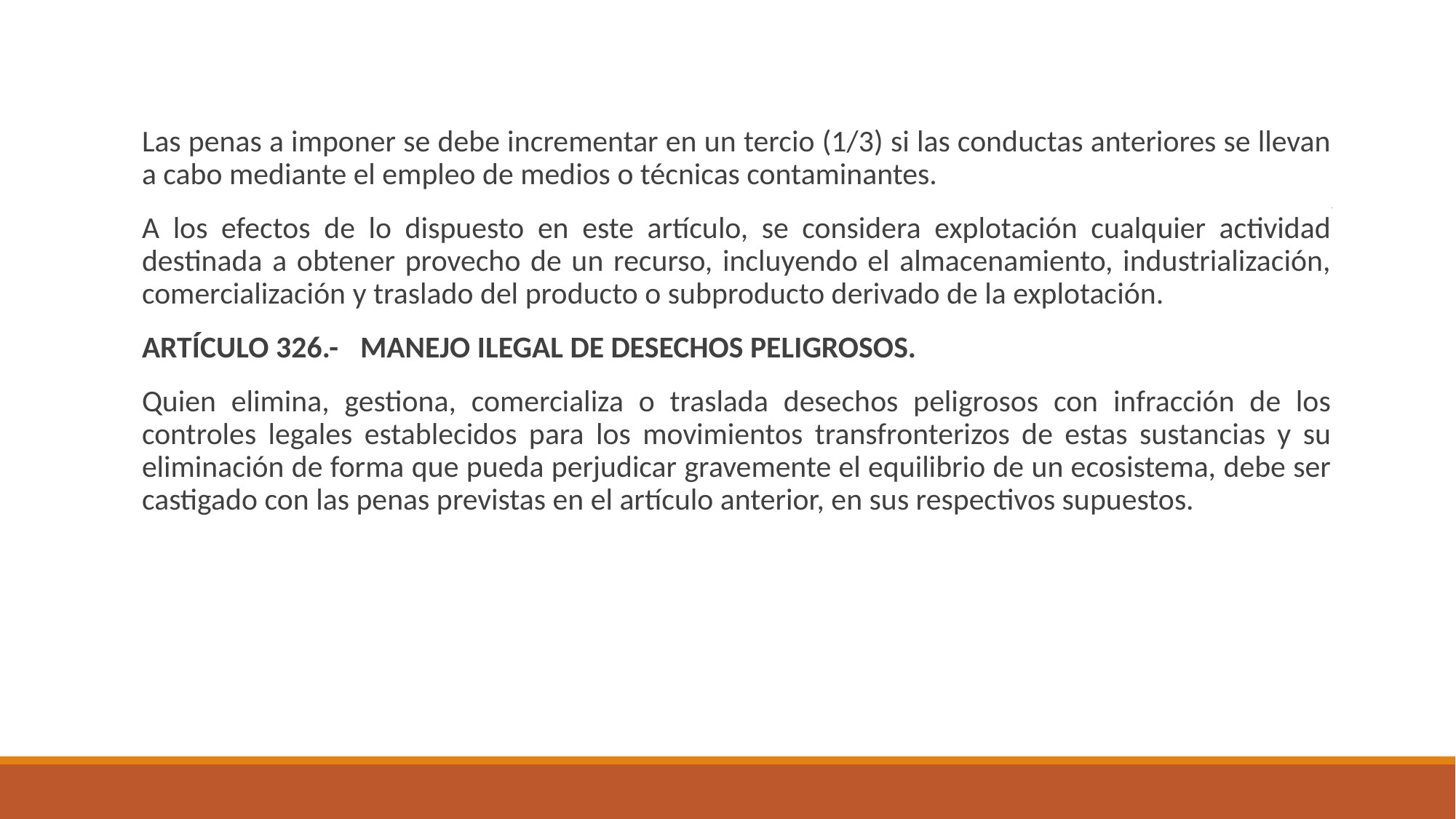

Las penas a imponer se debe incrementar en un tercio (1/3) si las conductas anteriores se llevan a cabo mediante el empleo de medios o técnicas contaminantes.
A los efectos de lo dispuesto en este artículo, se considera explotación cualquier actividad destinada a obtener provecho de un recurso, incluyendo el almacenamiento, industrialización, comercialización y traslado del producto o subproducto derivado de la explotación.
ARTÍCULO 326.-	MANEJO ILEGAL DE DESECHOS PELIGROSOS.
Quien elimina, gestiona, comercializa o traslada desechos peligrosos con infracción de los controles legales establecidos para los movimientos transfronterizos de estas sustancias y su eliminación de forma que pueda perjudicar gravemente el equilibrio de un ecosistema, debe ser castigado con las penas previstas en el artículo anterior, en sus respectivos supuestos.